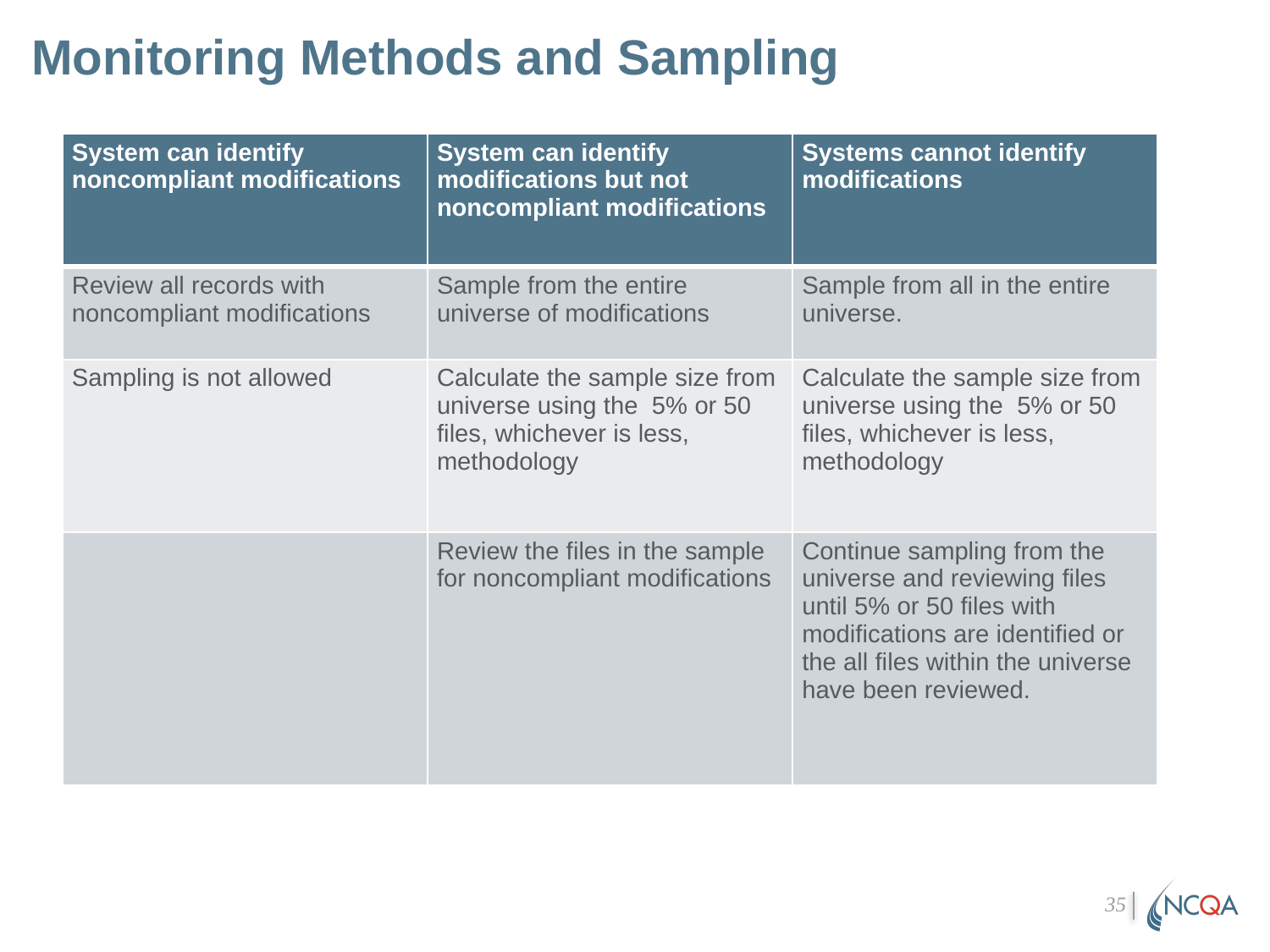

# Monitoring Methods and Sampling
| System can identify noncompliant modifications | System can identify modifications but not noncompliant modifications | Systems cannot identify modifications |
| --- | --- | --- |
| Review all records with noncompliant modifications | Sample from the entire universe of modifications | Sample from all in the entire universe. |
| Sampling is not allowed | Calculate the sample size from universe using the 5% or 50 files, whichever is less, methodology | Calculate the sample size from universe using the 5% or 50 files, whichever is less, methodology |
|  | Review the files in the sample for noncompliant modifications | Continue sampling from the universe and reviewing files until 5% or 50 files with modifications are identified or the all files within the universe have been reviewed. |
35